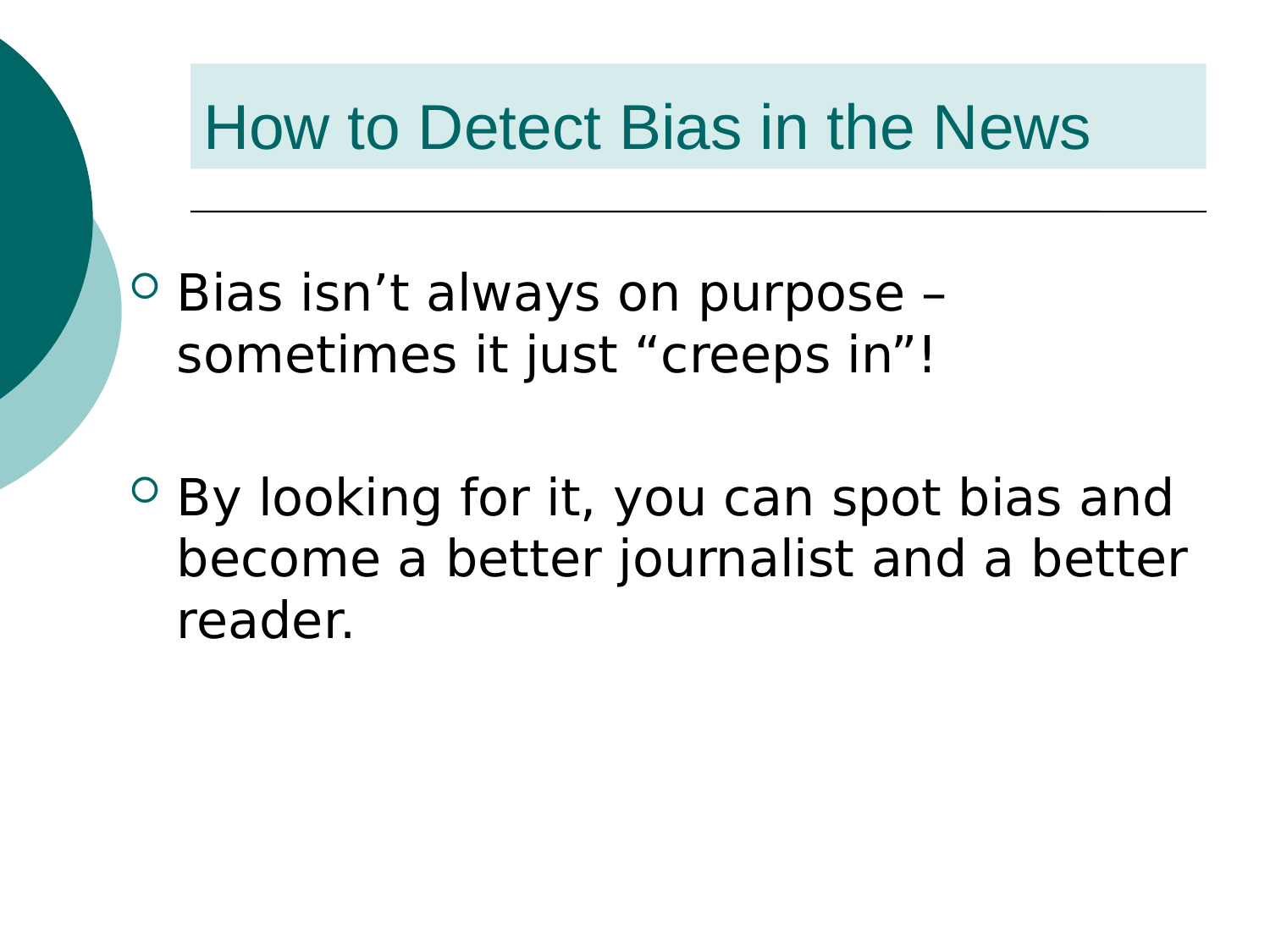

# How to Detect Bias in the News
Bias isn’t always on purpose – sometimes it just “creeps in”!

By looking for it, you can spot bias and become a better journalist and a better reader.